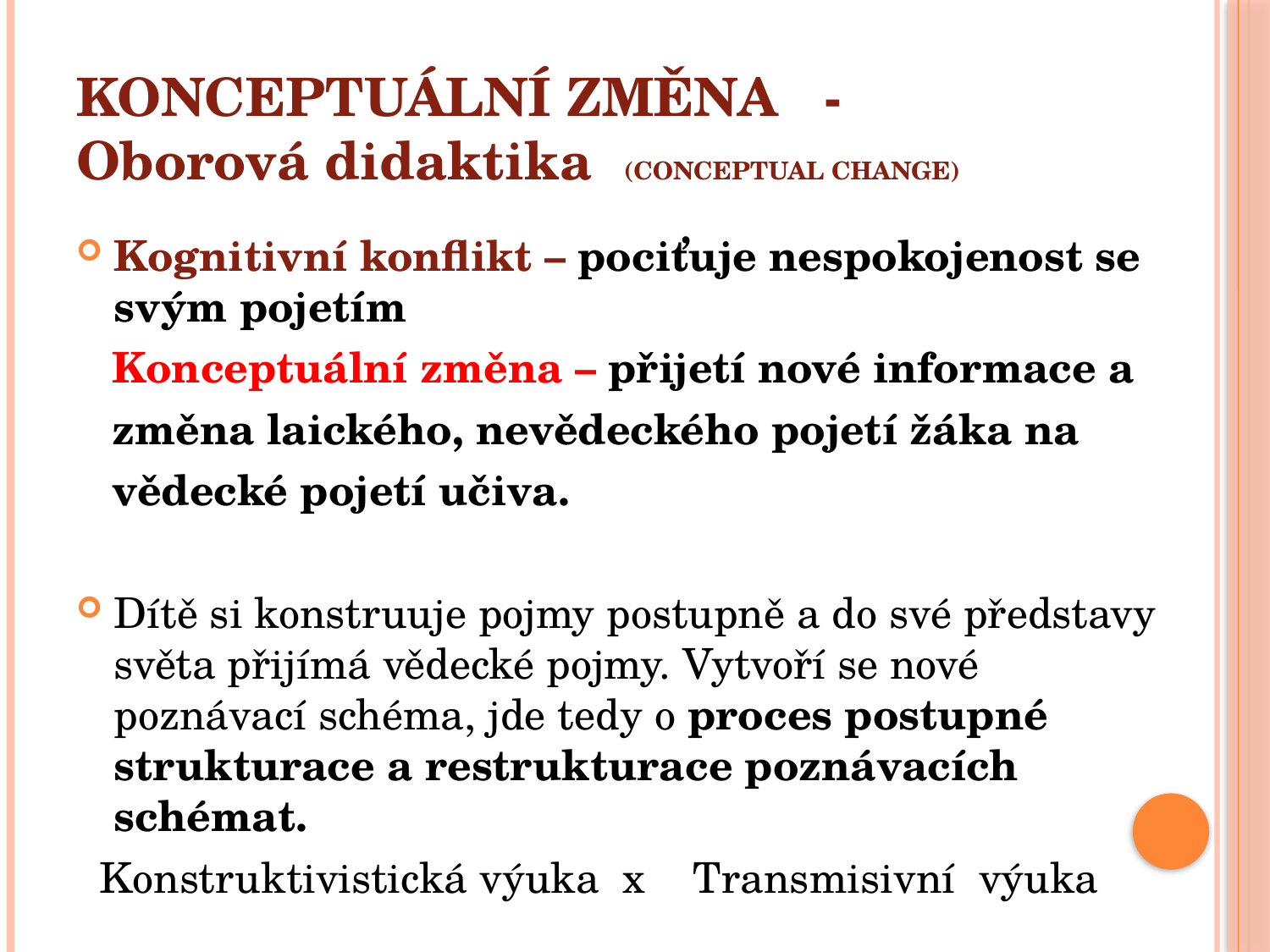

# KONCEPTUÁLNÍ ZMĚNA   -    Oborová didaktika  (CONCEPTUAL CHANGE)
Kognitivní konflikt – pociťuje nespokojenost se svým pojetím
   Konceptuální změna – přijetí nové informace a
   změna laického, nevědeckého pojetí žáka na
   vědecké pojetí učiva.

Dítě si konstruuje pojmy postupně a do své představy světa přijímá vědecké pojmy. Vytvoří se nové poznávací schéma, jde tedy o proces postupné strukturace a restrukturace poznávacích schémat.
  Konstruktivistická výuka  x    Transmisivní  výuka